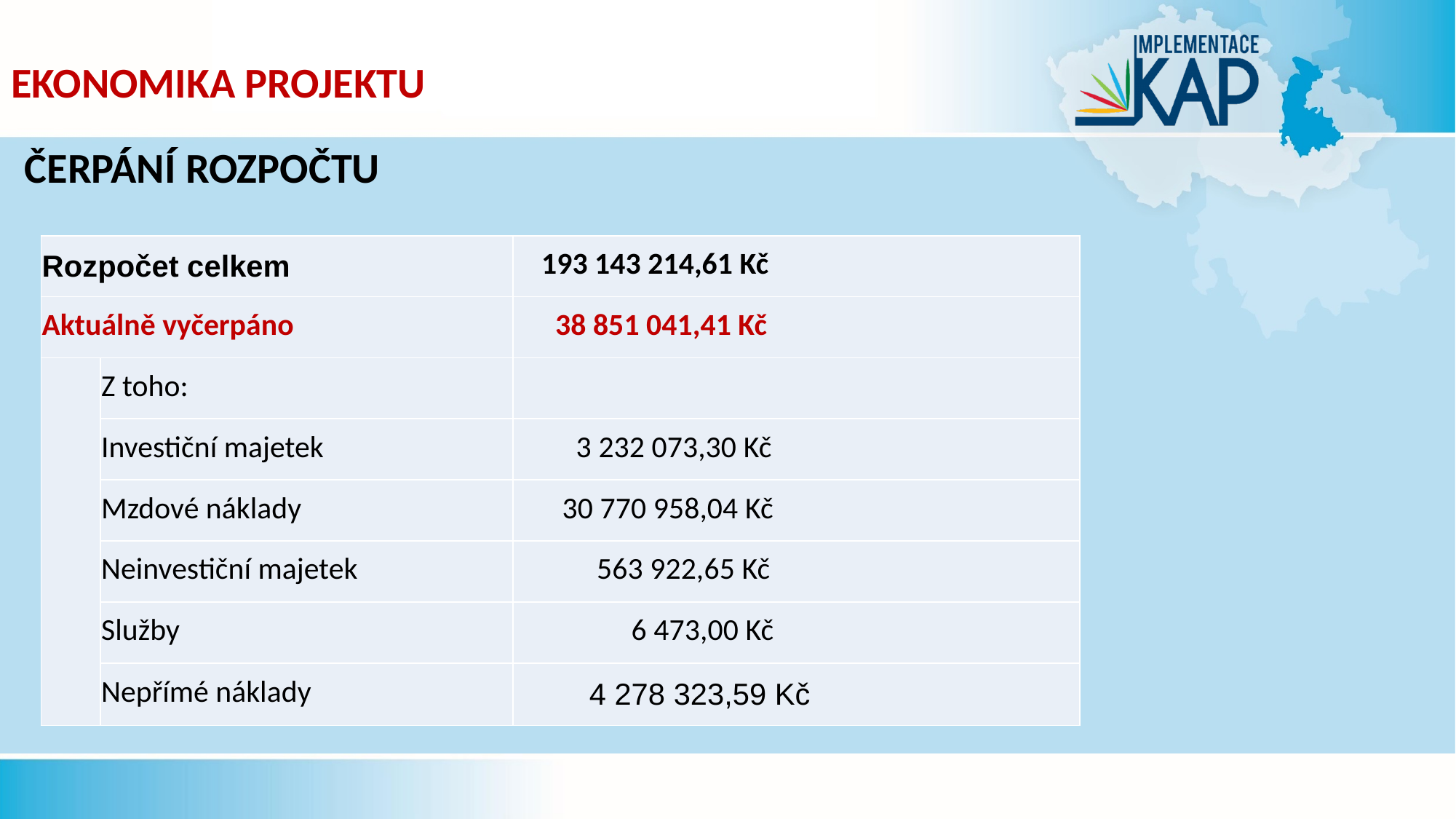

# EKONOMIKA PROJEKTU
ČERPÁNÍ ROZPOČTU

| Rozpočet celkem |  | 193 143 214,61 Kč |
| --- | --- | --- |
| Aktuálně vyčerpáno |  | 38 851 041,41 Kč |
|  | Z toho: |  |
|  | Investiční majetek | 3 232 073,30 Kč |
|  | Mzdové náklady | 30 770 958,04 Kč |
|  | Neinvestiční majetek | 563 922,65 Kč |
|  | Služby | 6 473,00 Kč |
|  | Nepřímé náklady | 4 278 323,59 Kč |